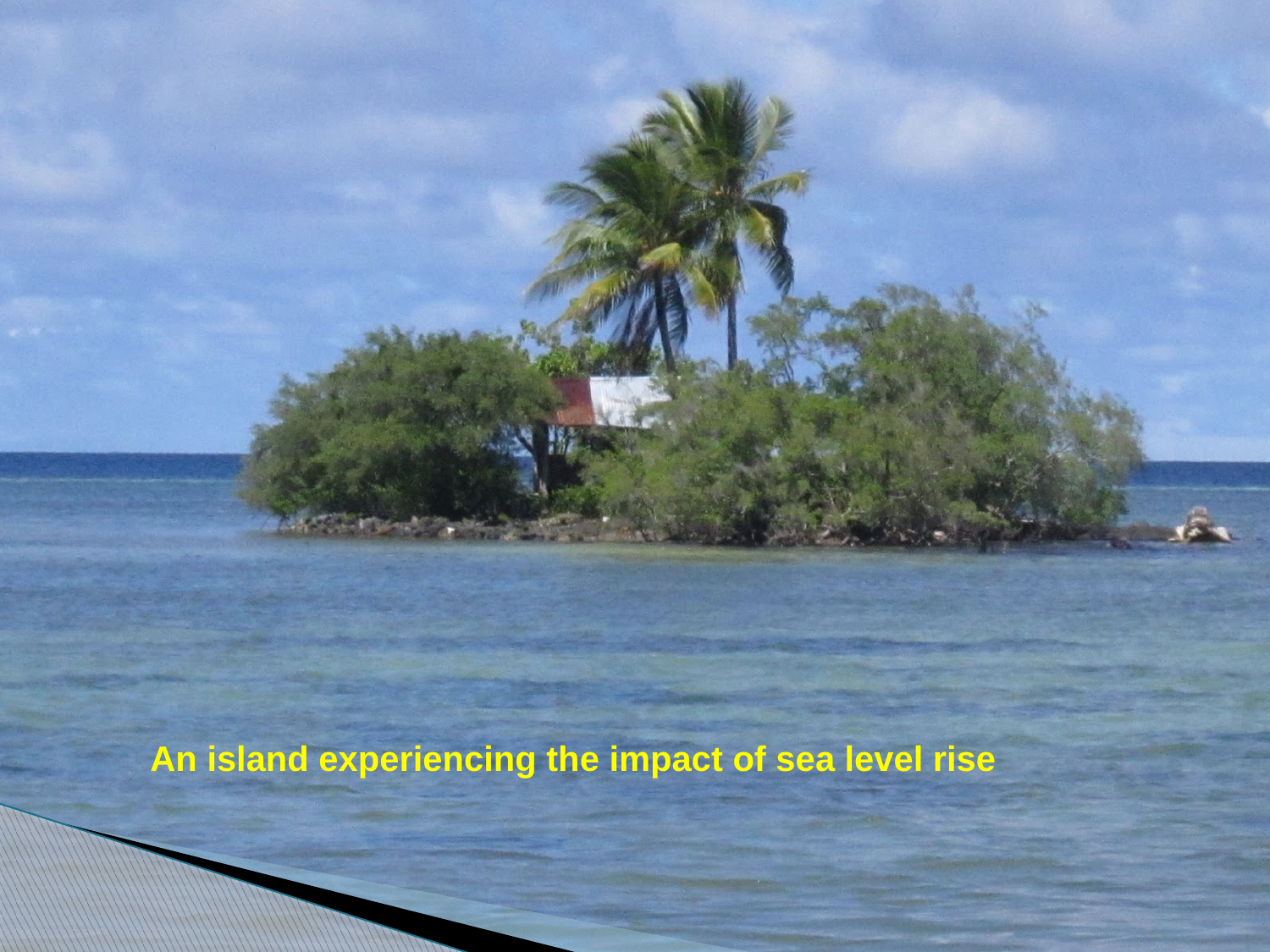

An island experiencing the impact of sea level rise